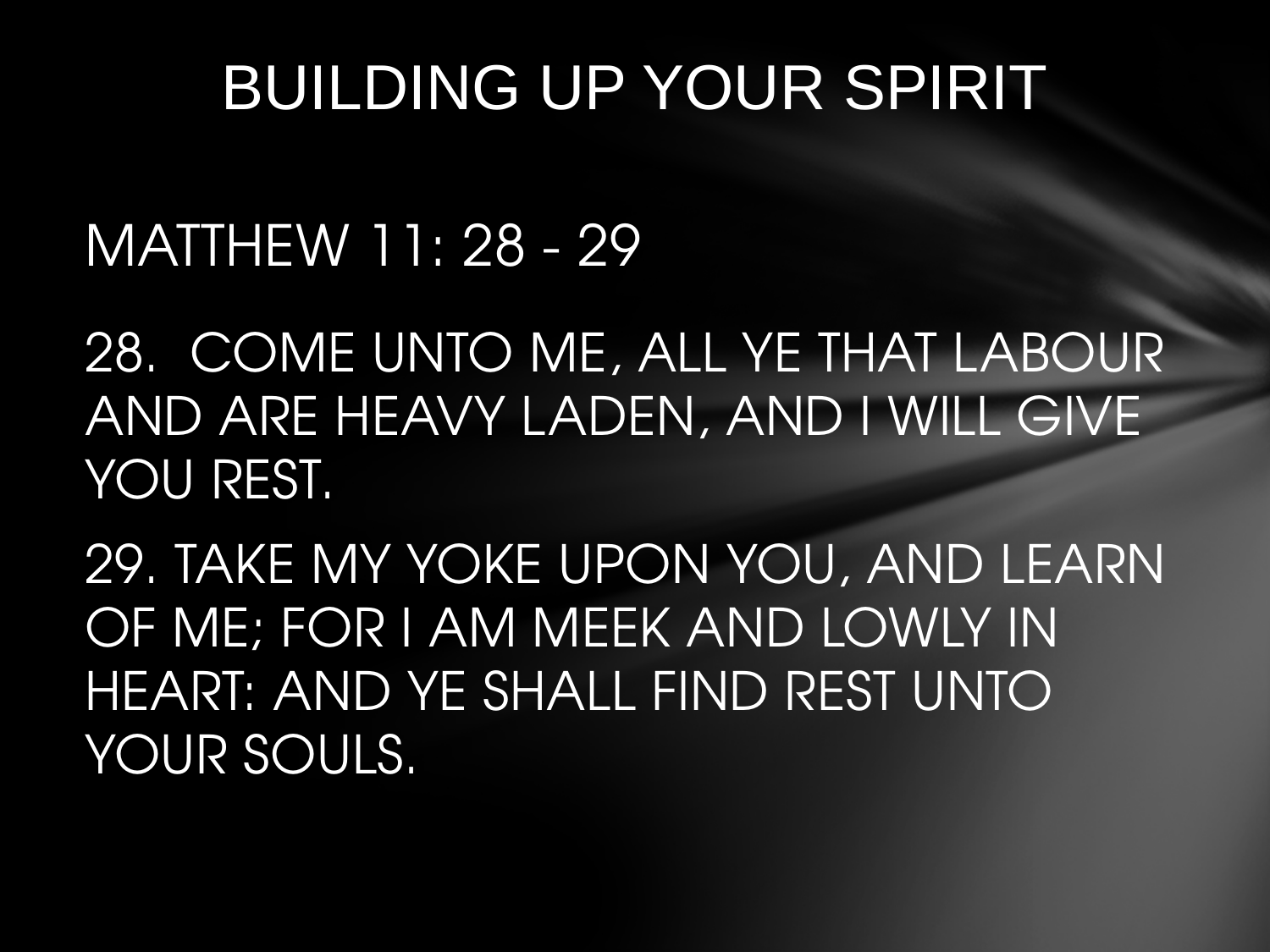

# BUILDING UP YOUR SPIRIT
MATTHEW 11: 28 - 29

28.  COME UNTO ME, ALL YE THAT LABOUR AND ARE HEAVY LADEN, AND I WILL GIVE YOU REST.

29. TAKE MY YOKE UPON YOU, AND LEARN OF ME; FOR I AM MEEK AND LOWLY IN HEART: AND YE SHALL FIND REST UNTO YOUR SOULS.